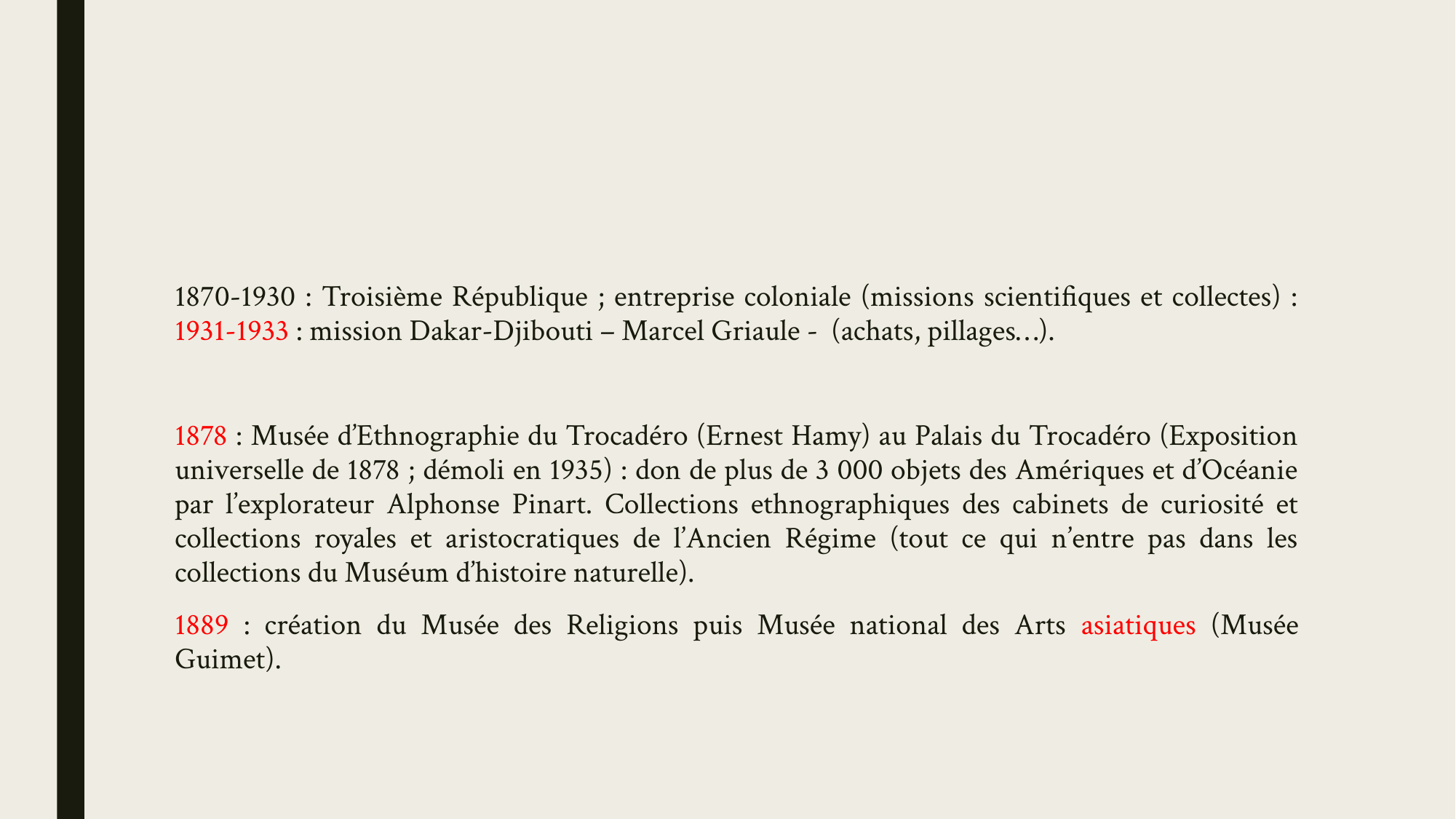

#
1870-1930 : Troisième République ; entreprise coloniale (missions scientifiques et collectes) : 1931-1933 : mission Dakar-Djibouti – Marcel Griaule -  (achats, pillages…).

1878 : Musée d’Ethnographie du Trocadéro (Ernest Hamy) au Palais du Trocadéro (Exposition universelle de 1878 ; démoli en 1935) : don de plus de 3 000 objets des Amériques et d’Océanie par l’explorateur Alphonse Pinart. Collections ethnographiques des cabinets de curiosité et collections royales et aristocratiques de l’Ancien Régime (tout ce qui n’entre pas dans les collections du Muséum d’histoire naturelle).
1889 : création du Musée des Religions puis Musée national des Arts asiatiques (Musée Guimet).